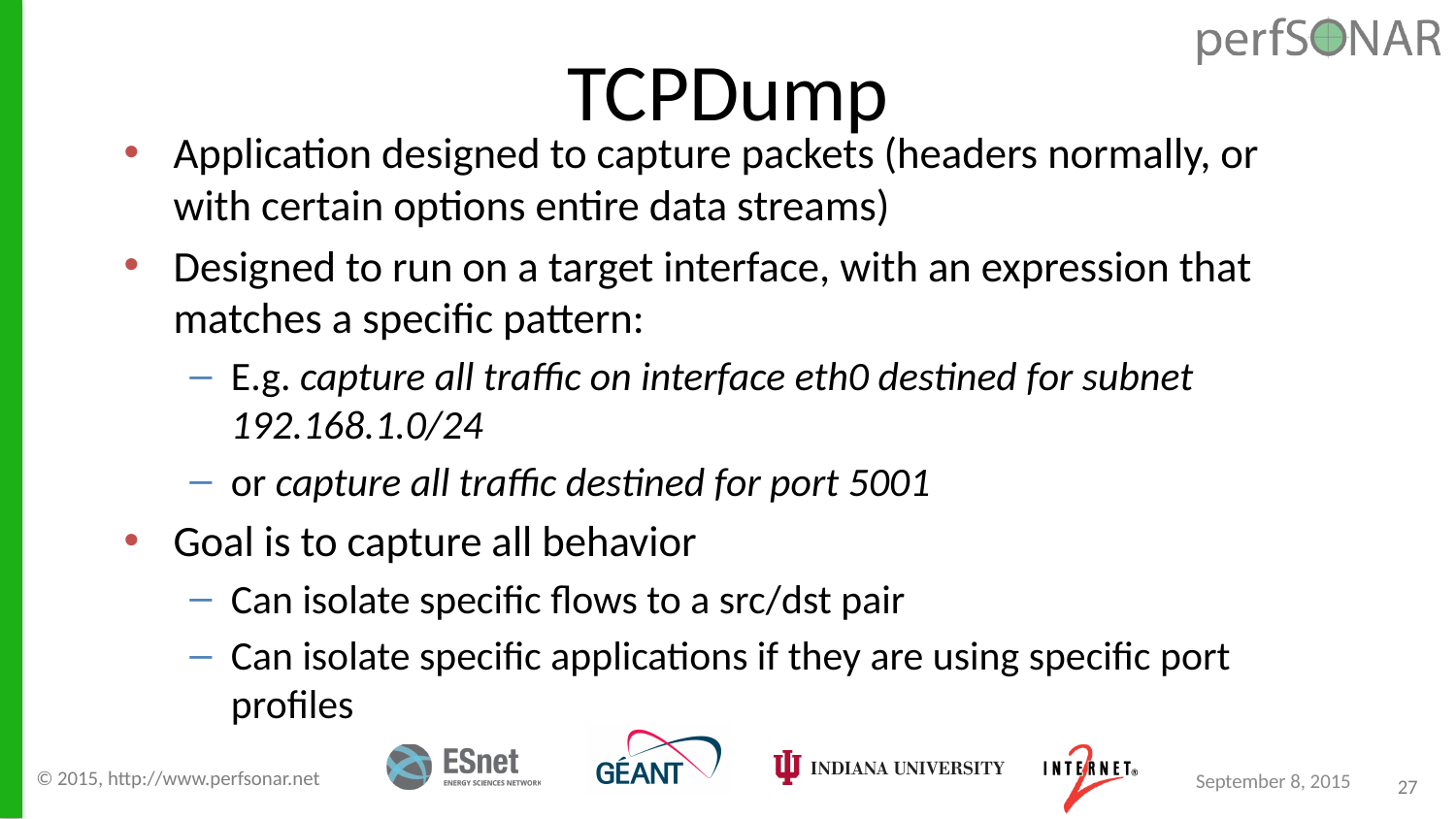

TCPDump
Application designed to capture packets (headers normally, or with certain options entire data streams)
Designed to run on a target interface, with an expression that matches a specific pattern:
E.g. capture all traffic on interface eth0 destined for subnet 192.168.1.0/24
or capture all traffic destined for port 5001
Goal is to capture all behavior
Can isolate specific flows to a src/dst pair
Can isolate specific applications if they are using specific port profiles

© 2015, http://www.perfsonar.net
September 8, 2015
27